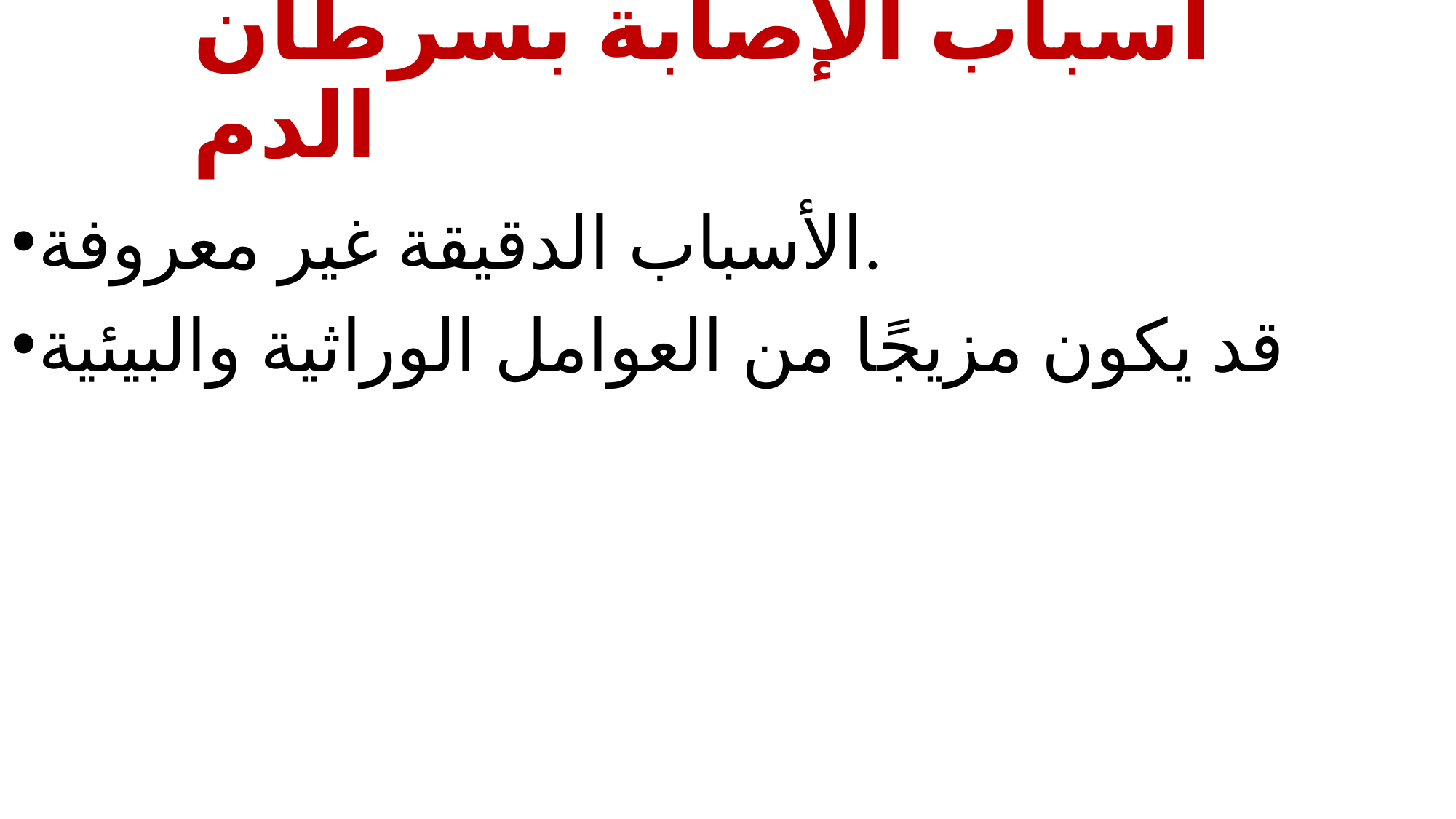

# أسباب الإصابة بسرطان الدم
الأسباب الدقيقة غير معروفة.
قد يكون مزيجًا من العوامل الوراثية والبيئية